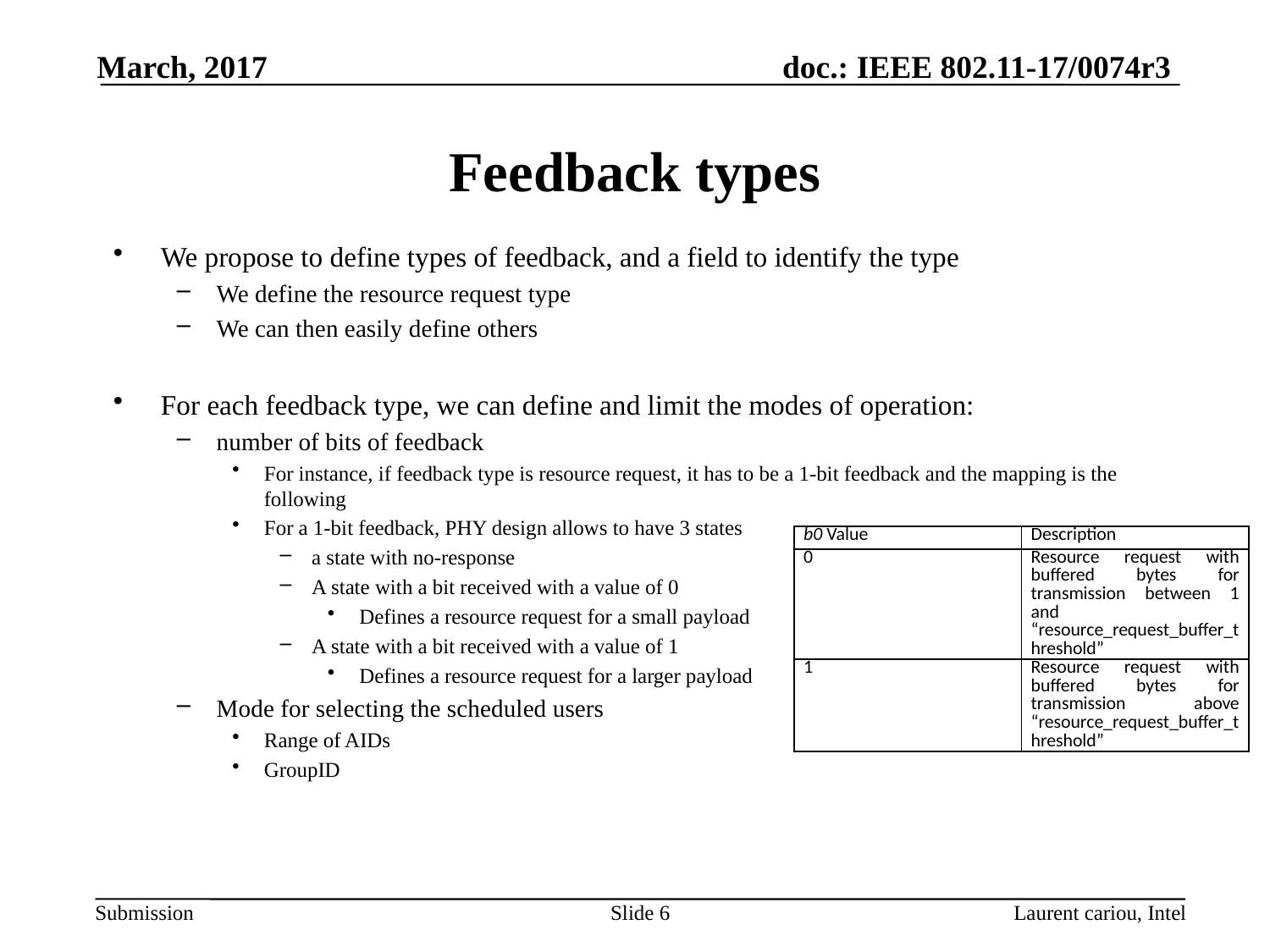

March, 2017
# Feedback types
We propose to define types of feedback, and a field to identify the type
We define the resource request type
We can then easily define others

For each feedback type, we can define and limit the modes of operation:
number of bits of feedback
For instance, if feedback type is resource request, it has to be a 1-bit feedback and the mapping is the following
For a 1-bit feedback, PHY design allows to have 3 states
a state with no-response
A state with a bit received with a value of 0
Defines a resource request for a small payload
A state with a bit received with a value of 1
Defines a resource request for a larger payload
Mode for selecting the scheduled users
Range of AIDs
GroupID

| b0 Value | Description |
| --- | --- |
| 0 | Resource request with buffered bytes for transmission between 1 and “resource\_request\_buffer\_threshold” |
| 1 | Resource request with buffered bytes for transmission above “resource\_request\_buffer\_threshold” |
Slide 6
Laurent cariou, Intel